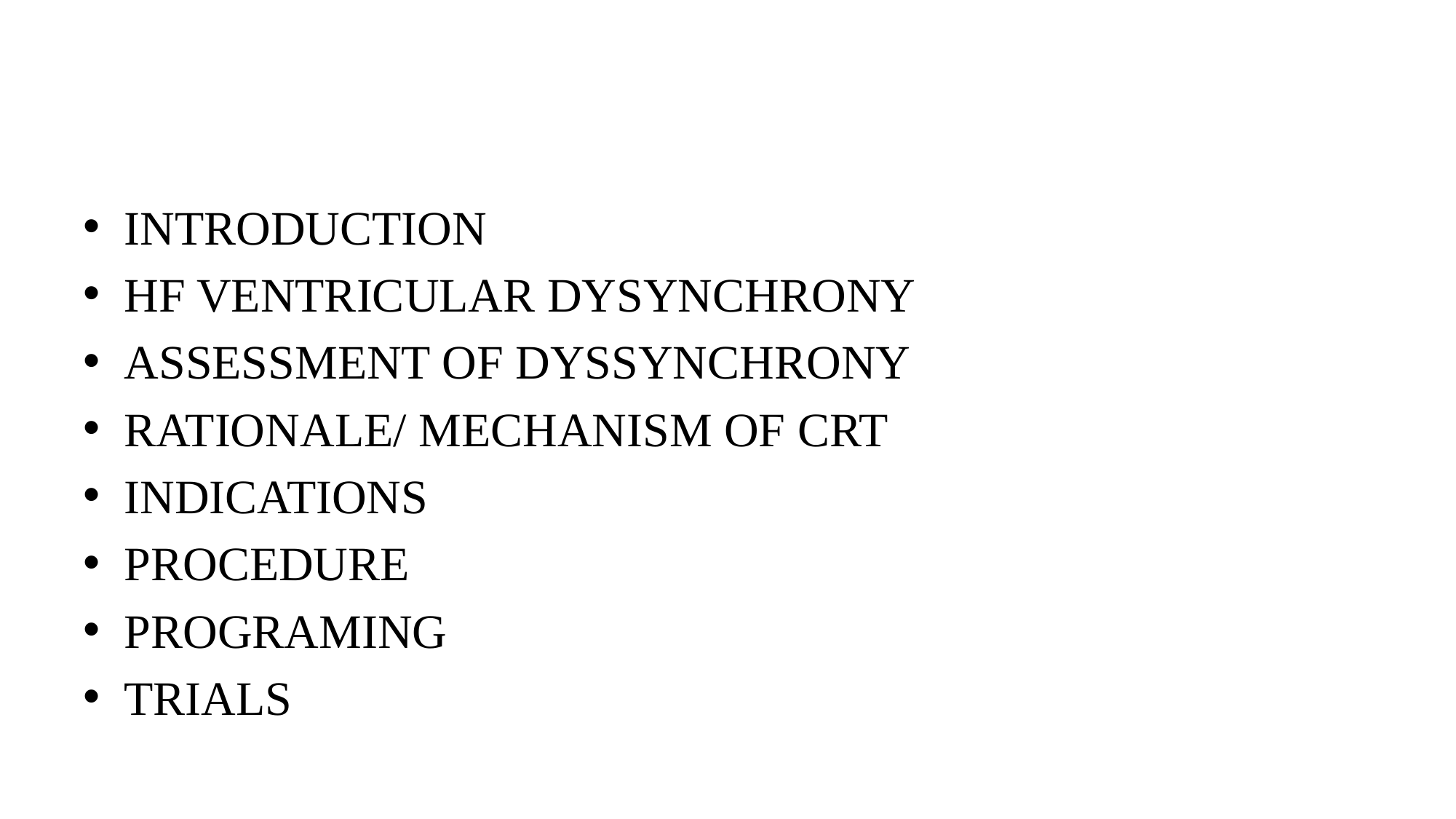

#
INTRODUCTION
HF VENTRICULAR DYSYNCHRONY
ASSESSMENT OF DYSSYNCHRONY
RATIONALE/ MECHANISM OF CRT
INDICATIONS
PROCEDURE
PROGRAMING
TRIALS